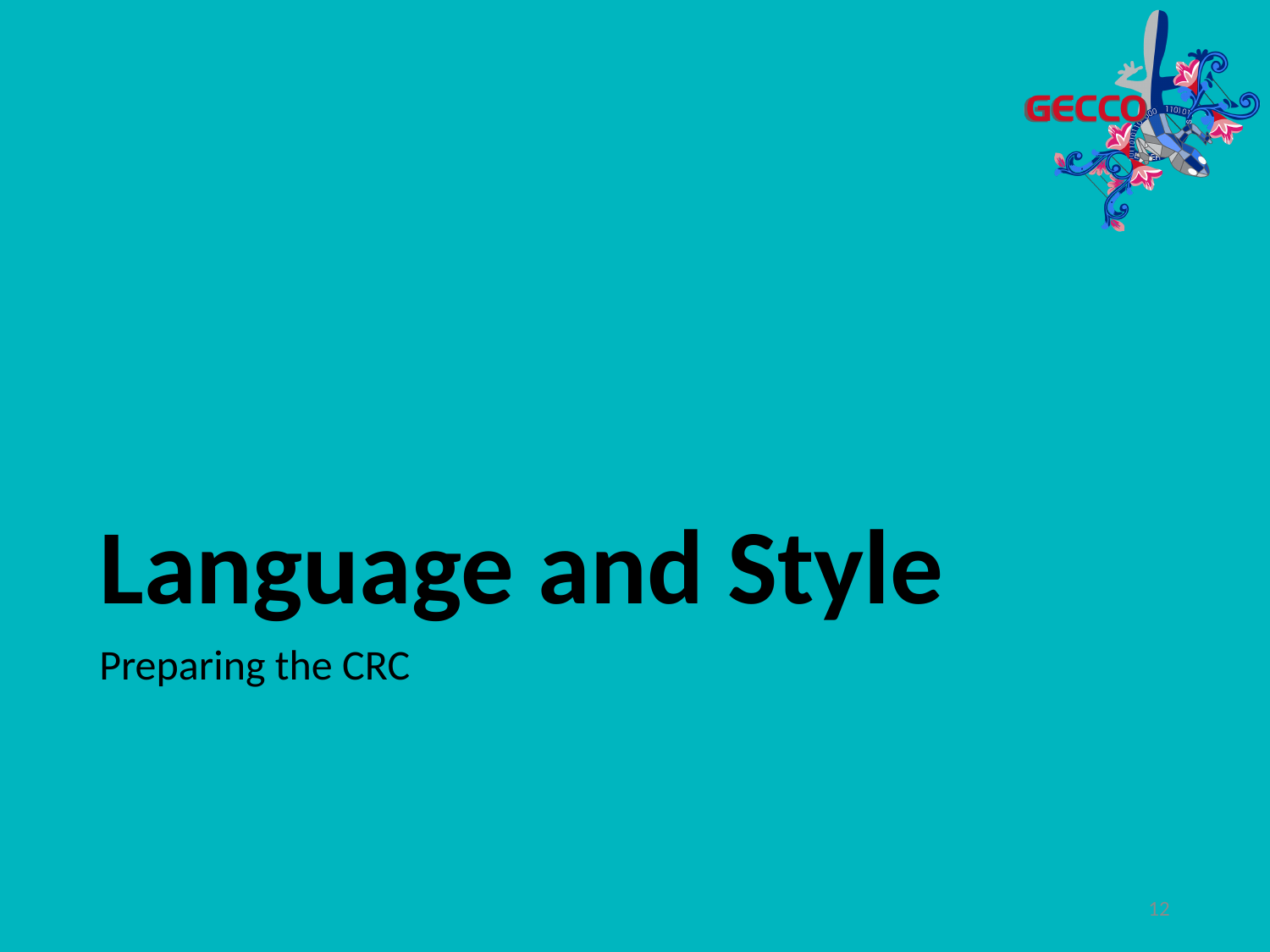

# Language and Style
Preparing the CRC
12